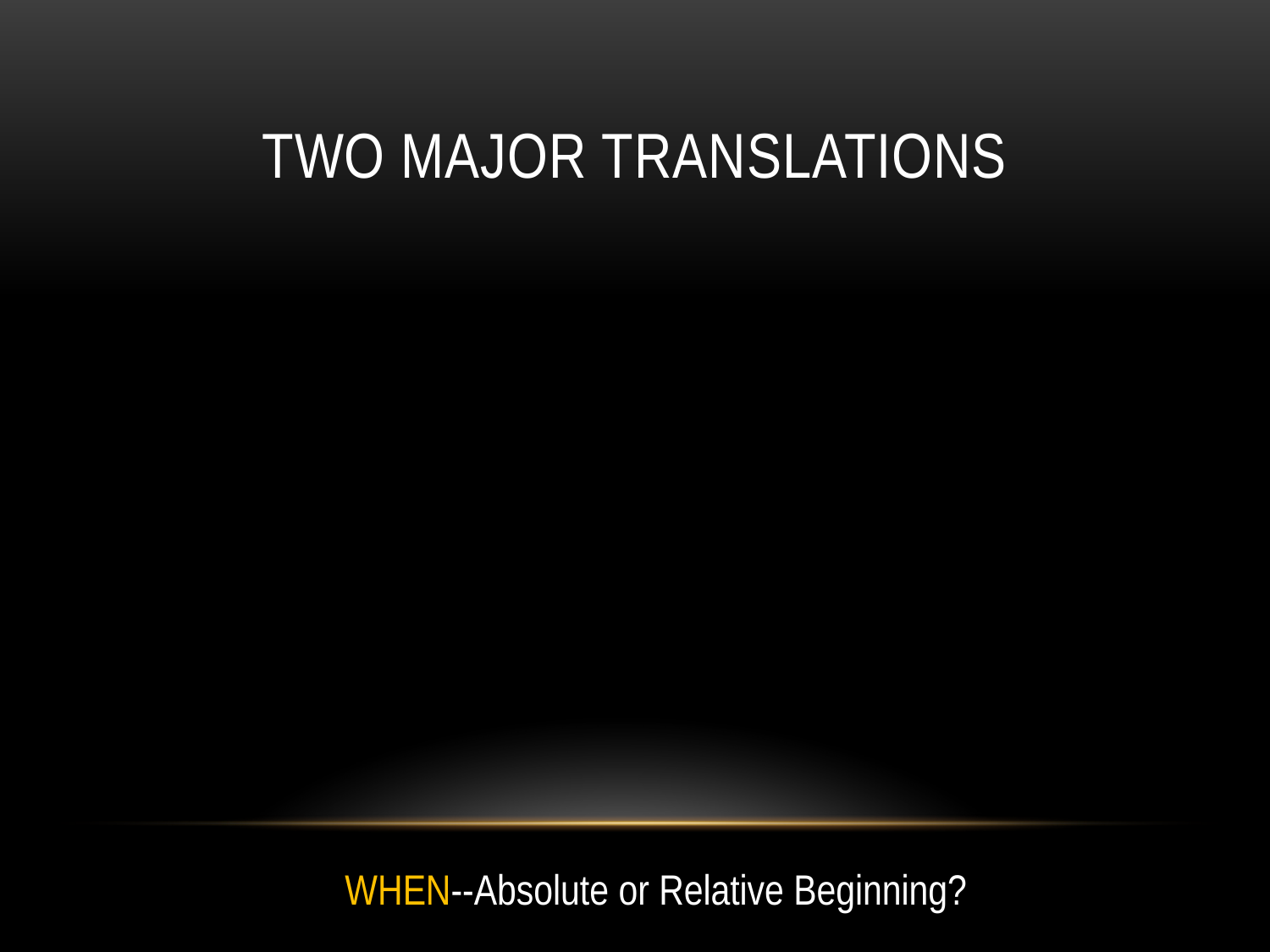

# Two major translations
WHEN--Absolute or Relative Beginning?